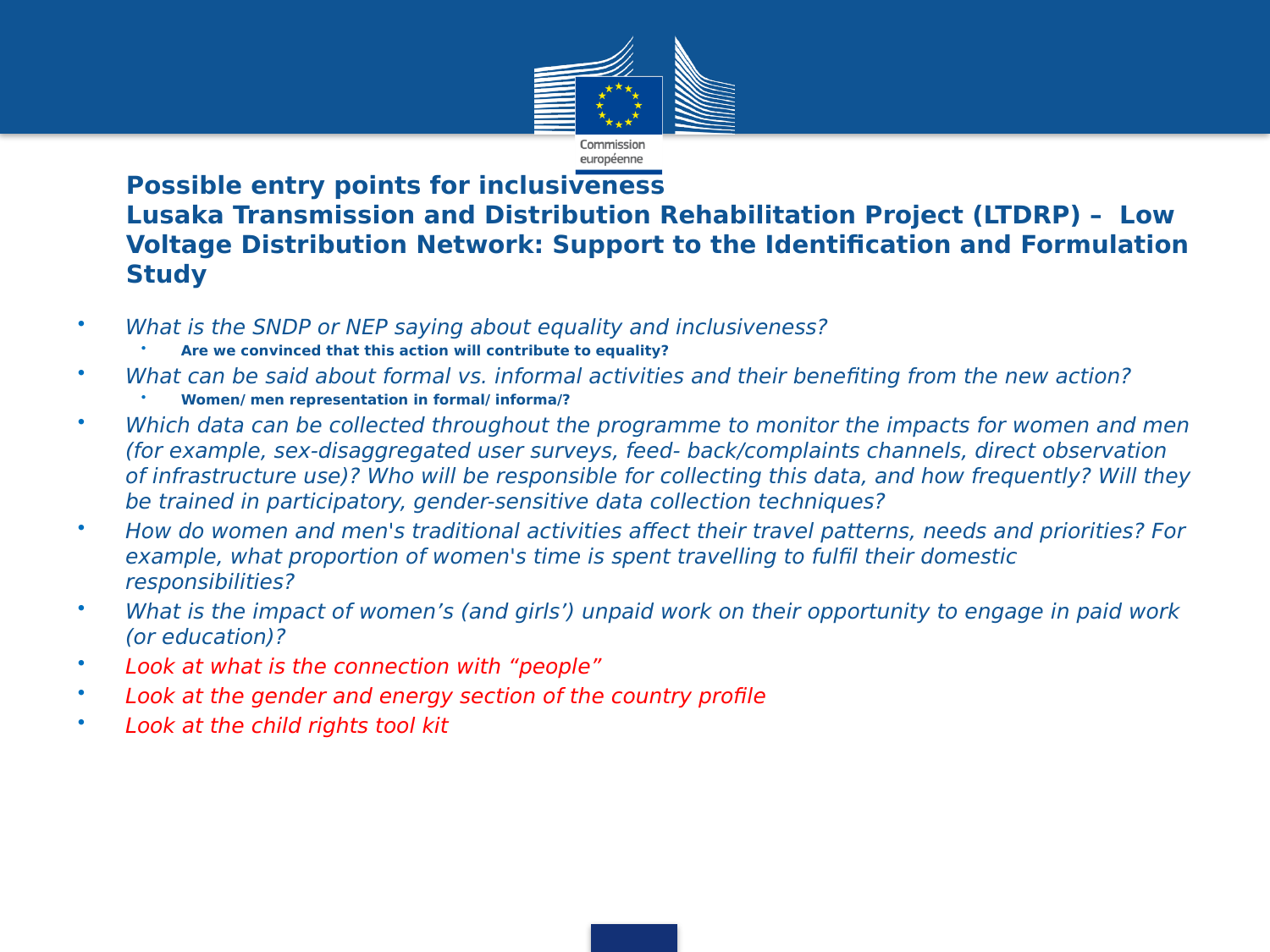

# Possible entry points for inclusiveness Lusaka Transmission and Distribution Rehabilitation Project (LTDRP) –  Low Voltage Distribution Network: Support to the Identification and Formulation Study
What is the SNDP or NEP saying about equality and inclusiveness?
Are we convinced that this action will contribute to equality?
What can be said about formal vs. informal activities and their benefiting from the new action?
Women/ men representation in formal/ informa/?
Which data can be collected throughout the programme to monitor the impacts for women and men (for example, sex-disaggregated user surveys, feed- back/complaints channels, direct observation of infrastructure use)? Who will be responsible for collecting this data, and how frequently? Will they be trained in participatory, gender-sensitive data collection techniques?
How do women and men's traditional activities affect their travel patterns, needs and priorities? For example, what proportion of women's time is spent travelling to fulfil their domestic responsibilities?
What is the impact of women’s (and girls’) unpaid work on their opportunity to engage in paid work (or education)?
Look at what is the connection with “people”
Look at the gender and energy section of the country profile
Look at the child rights tool kit